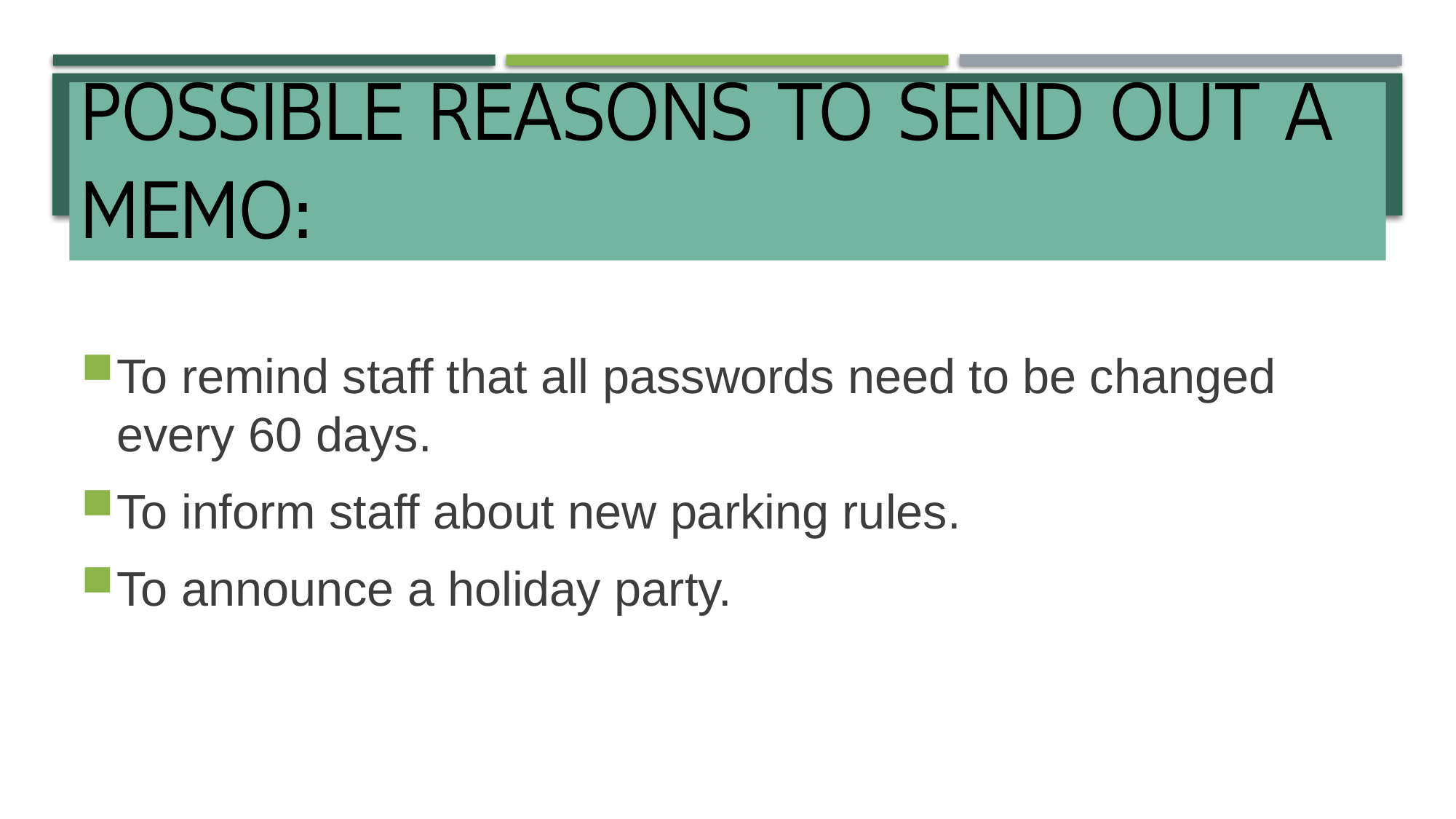

# Possible reasons to send out a memo:
To remind staff that all passwords need to be changed every 60 days.
To inform staff about new parking rules.
To announce a holiday party.